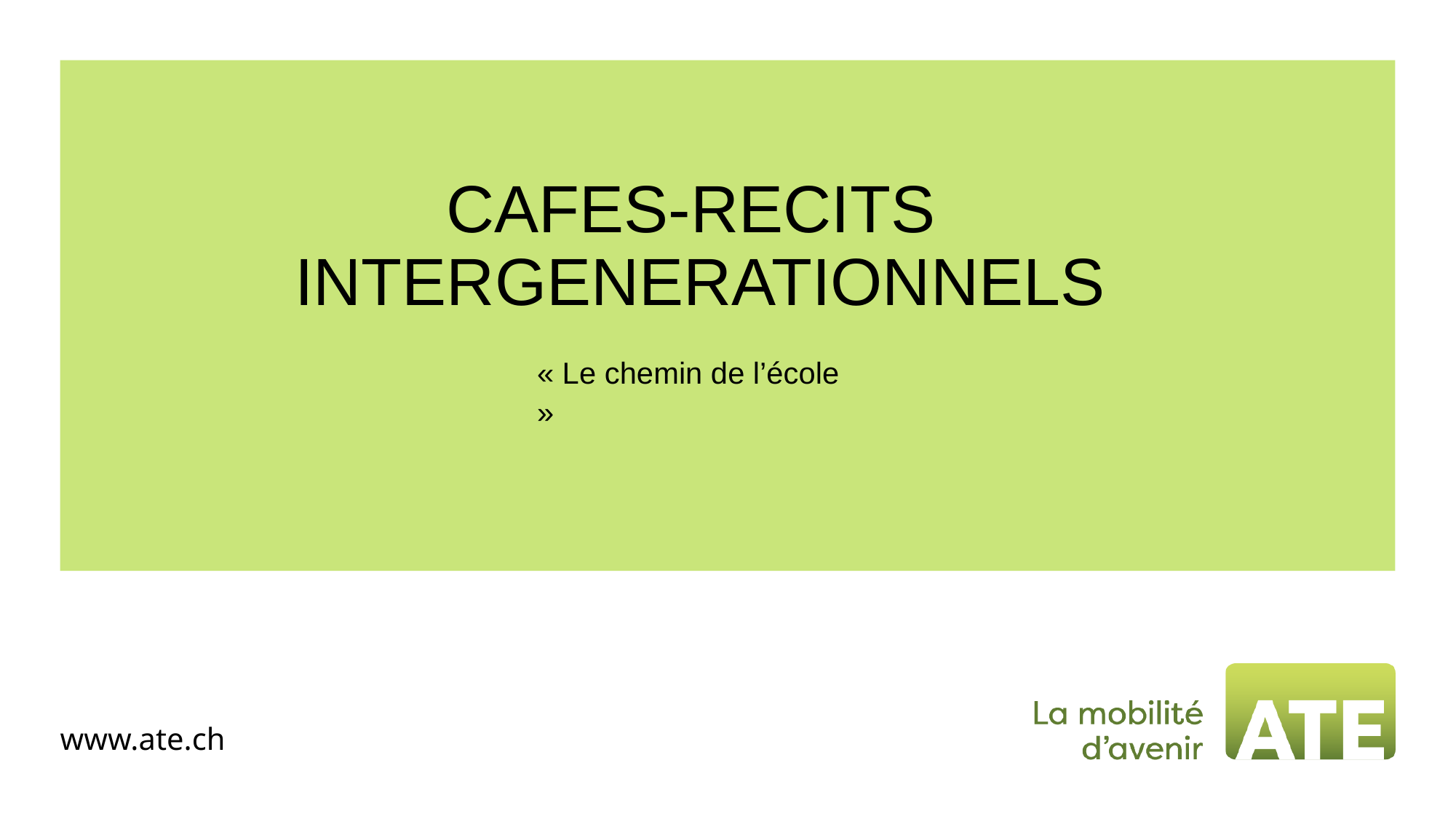

# CAFES-RECITS INTERGENERATIONNELS

« Le chemin de l’école »